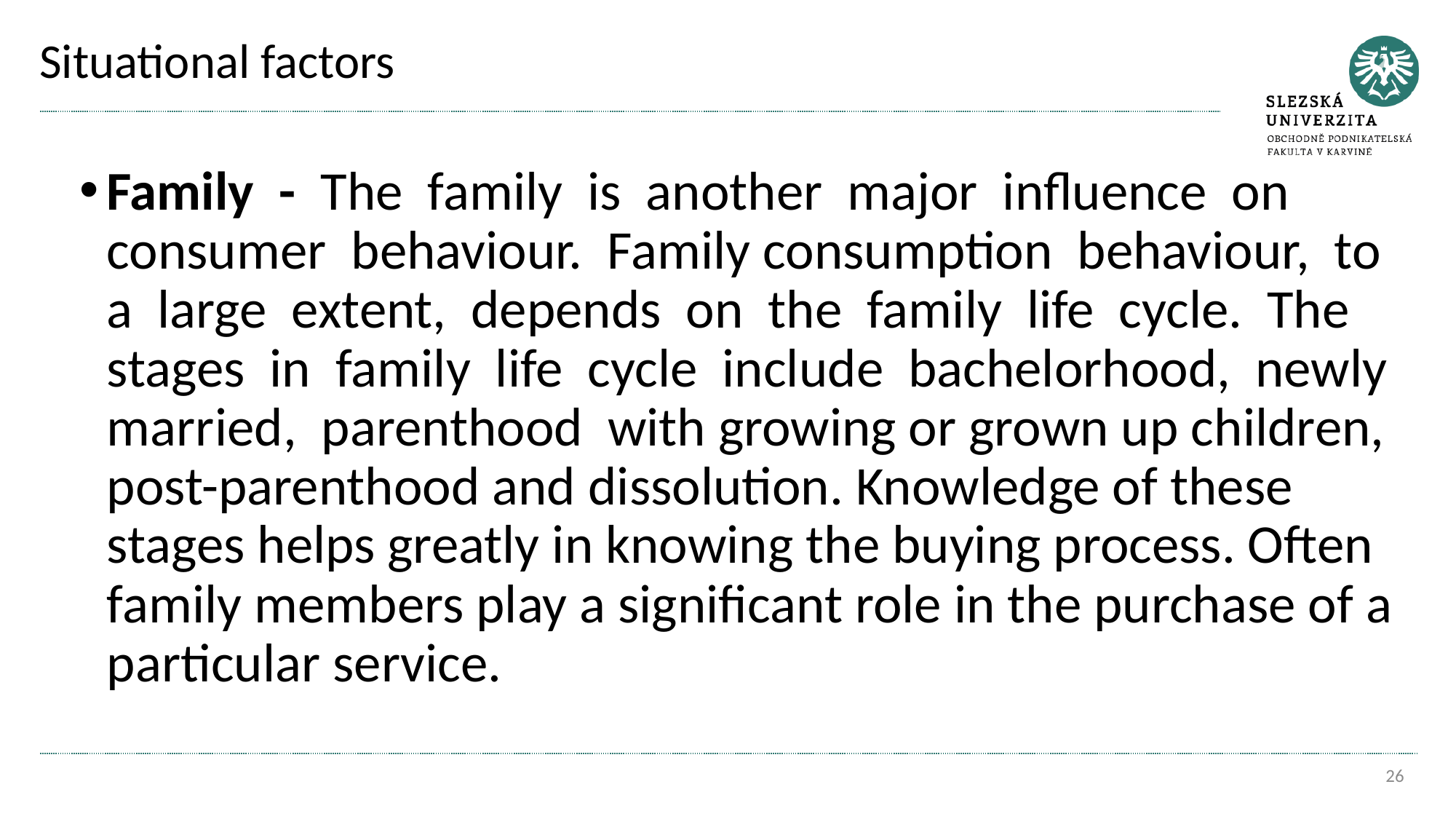

# Situational factors
Family  -  The  family  is  another  major  influence  on  consumer  behaviour.  Family consumption  behaviour,  to  a  large  extent,  depends  on  the  family  life  cycle.  The stages  in  family  life  cycle  include  bachelorhood,  newly  married,  parenthood  with growing or grown up children, post-parenthood and dissolution. Knowledge of these stages helps greatly in knowing the buying process. Often family members play a significant role in the purchase of a particular service.
26